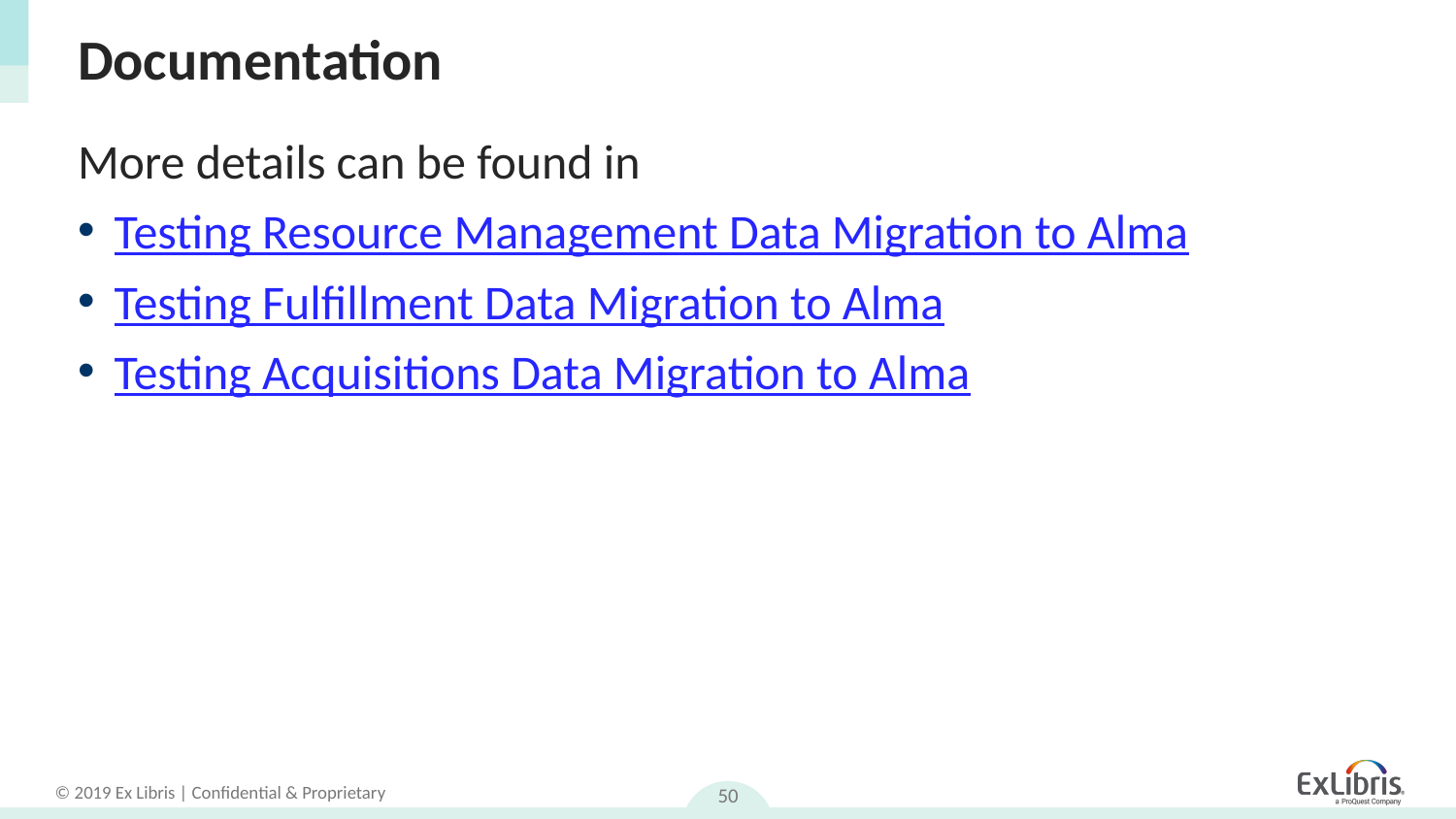

# Documentation
More details can be found in
Testing Resource Management Data Migration to Alma
Testing Fulfillment Data Migration to Alma
Testing Acquisitions Data Migration to Alma

50